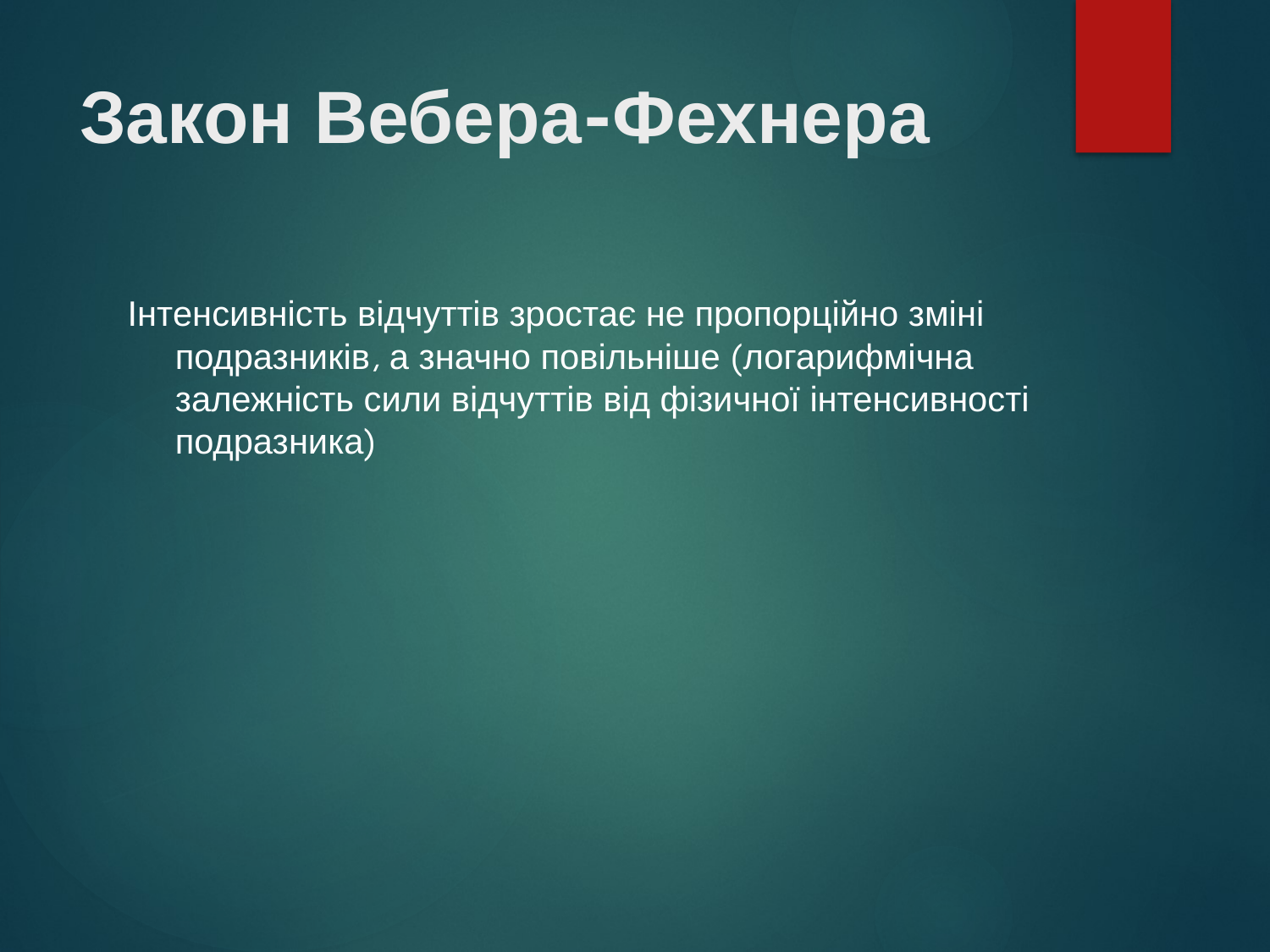

# Закон Вебера-Фехнера
Інтенсивність відчуттів зростає не пропорційно зміні подразників, а значно повільніше (логарифмічна залежність сили відчуттів від фізичної інтенсивності подразника)